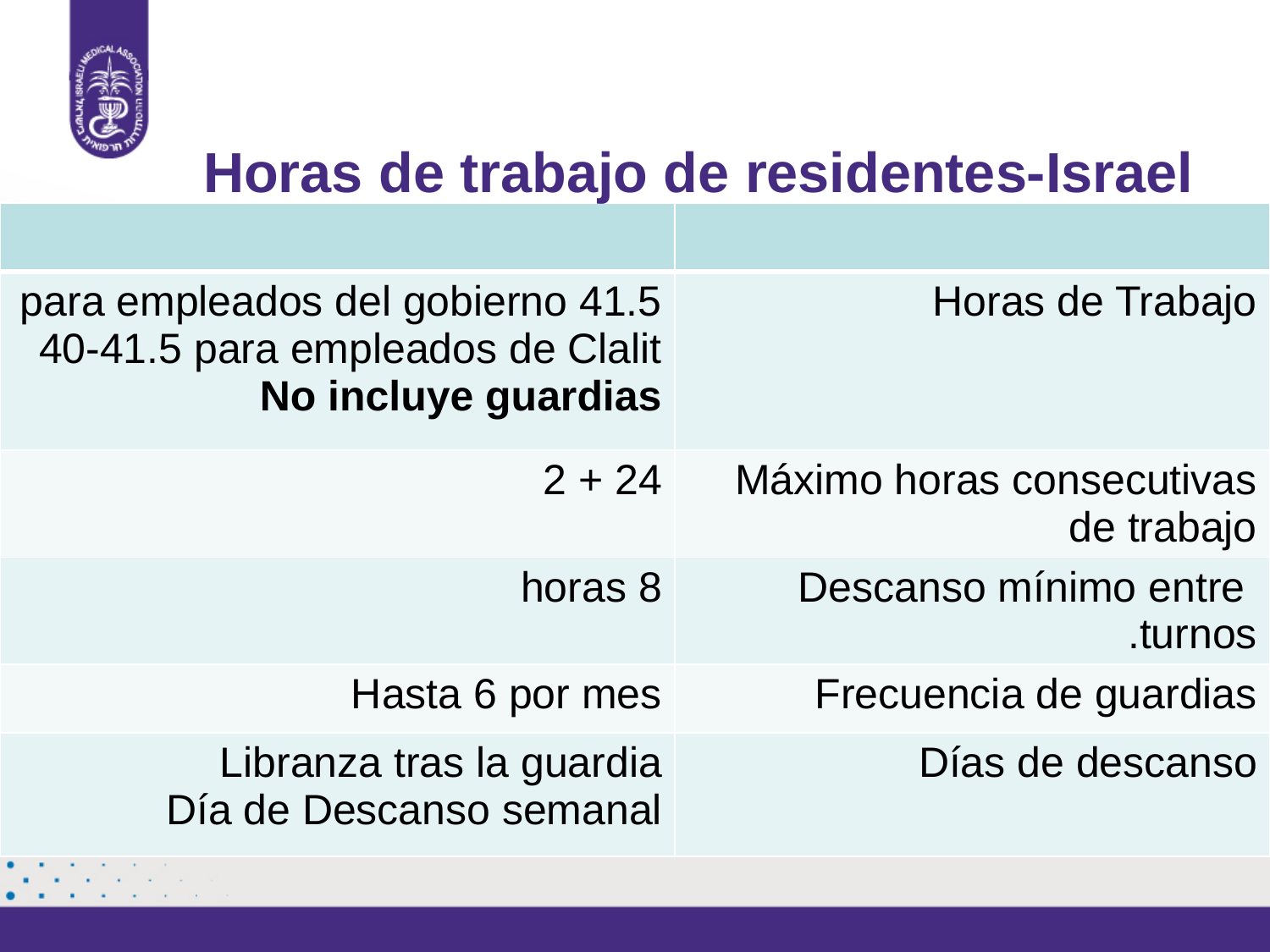

Horas de trabajo de residentes-Israel
|  |  |
| --- | --- |
| 41.5 para empleados del gobierno 40-41.5 para empleados de Clalit No incluye guardias | Horas de Trabajo |
| 24 + 2 | Máximo horas consecutivas de trabajo |
| 8 horas | Descanso mínimo entre turnos. |
| Hasta 6 por mes | Frecuencia de guardias |
| Libranza tras la guardia Día de Descanso semanal | Días de descanso |